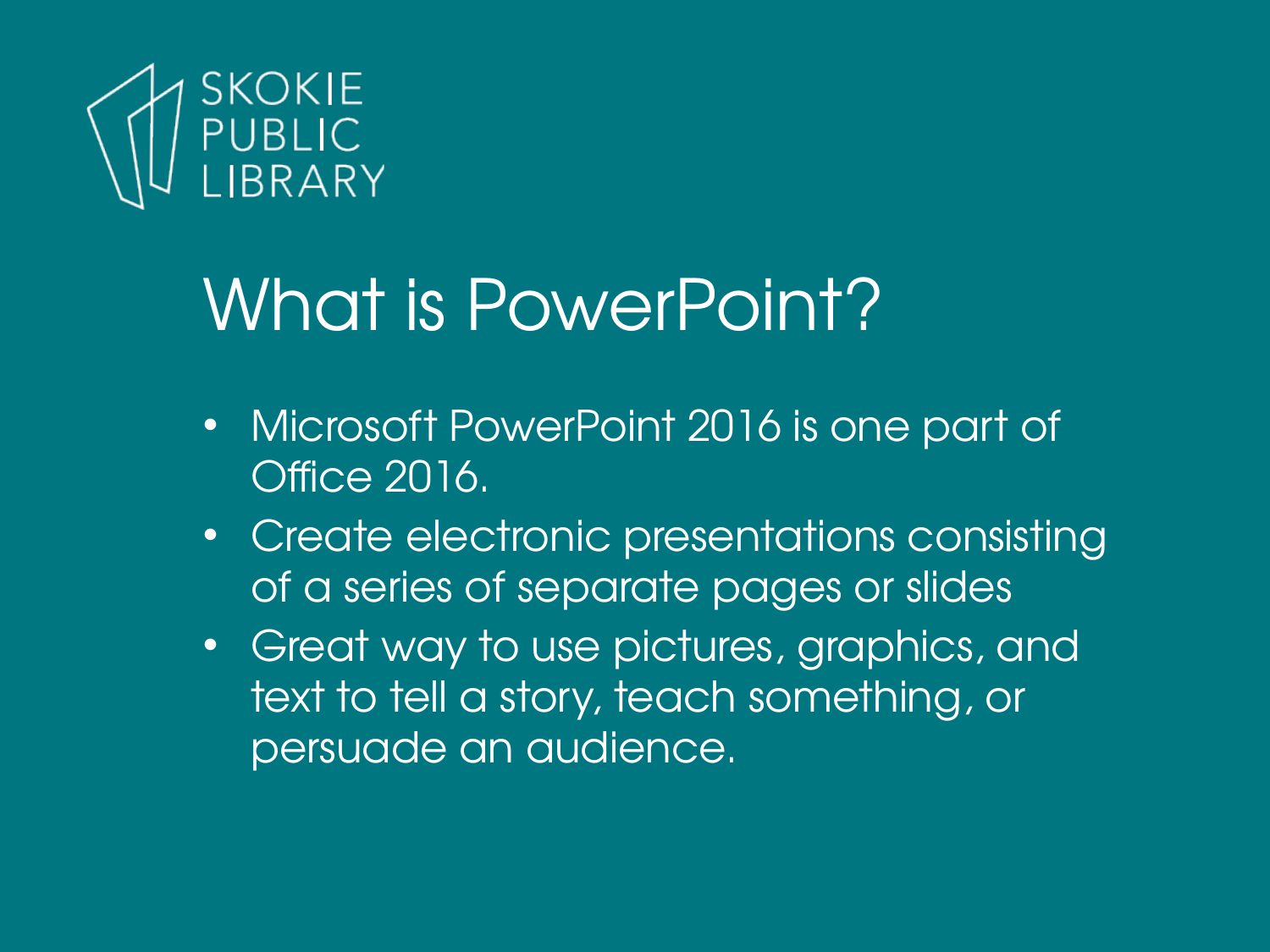

What is PowerPoint?
Microsoft PowerPoint 2016 is one part of Office 2016.
Create electronic presentations consisting of a series of separate pages or slides
Great way to use pictures, graphics, and text to tell a story, teach something, or persuade an audience.